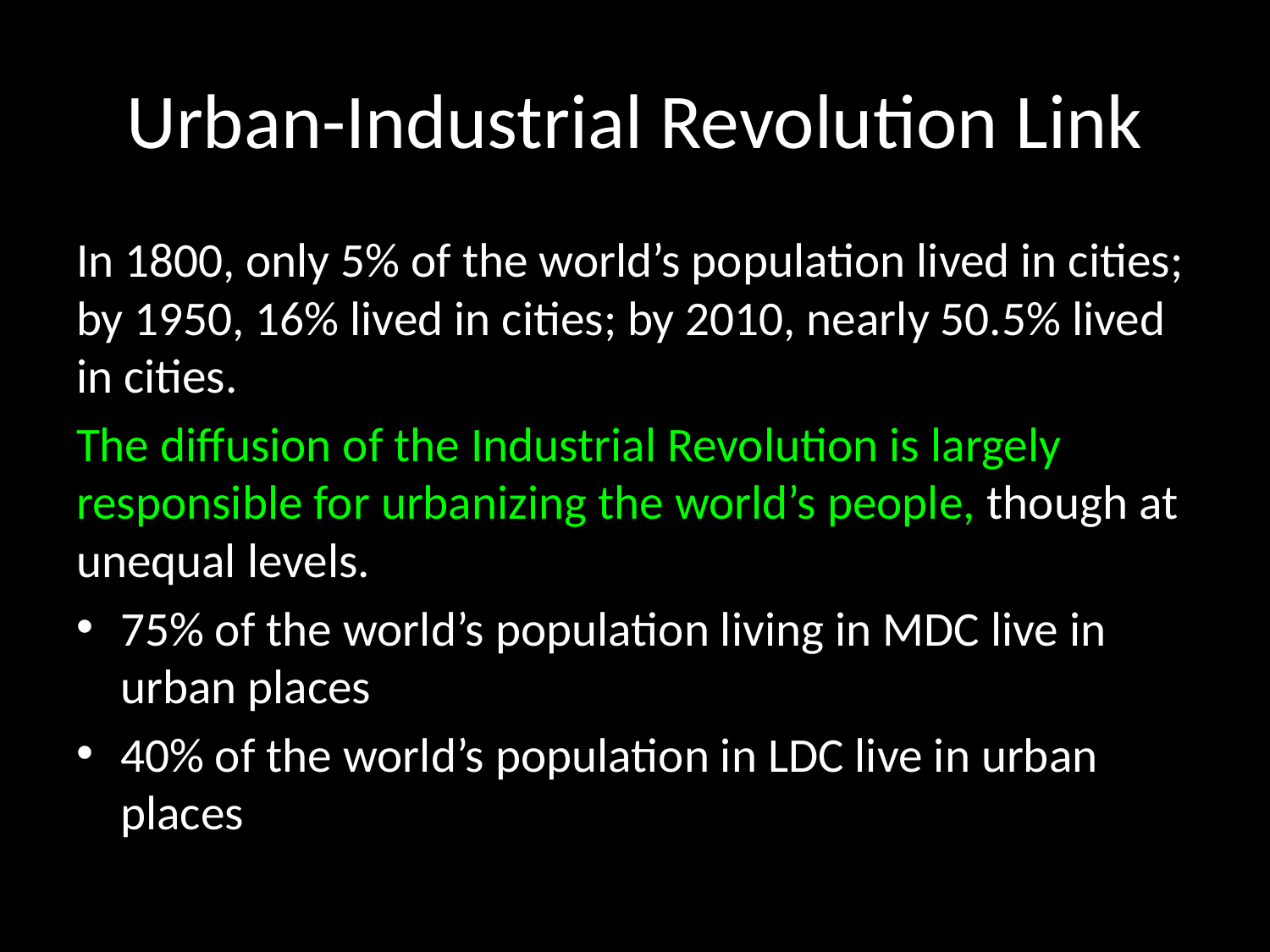

# Urban-Industrial Revolution Link
In 1800, only 5% of the world’s population lived in cities; by 1950, 16% lived in cities; by 2010, nearly 50.5% lived in cities.
The diffusion of the Industrial Revolution is largely responsible for urbanizing the world’s people, though at unequal levels.
75% of the world’s population living in MDC live in urban places
40% of the world’s population in LDC live in urban places